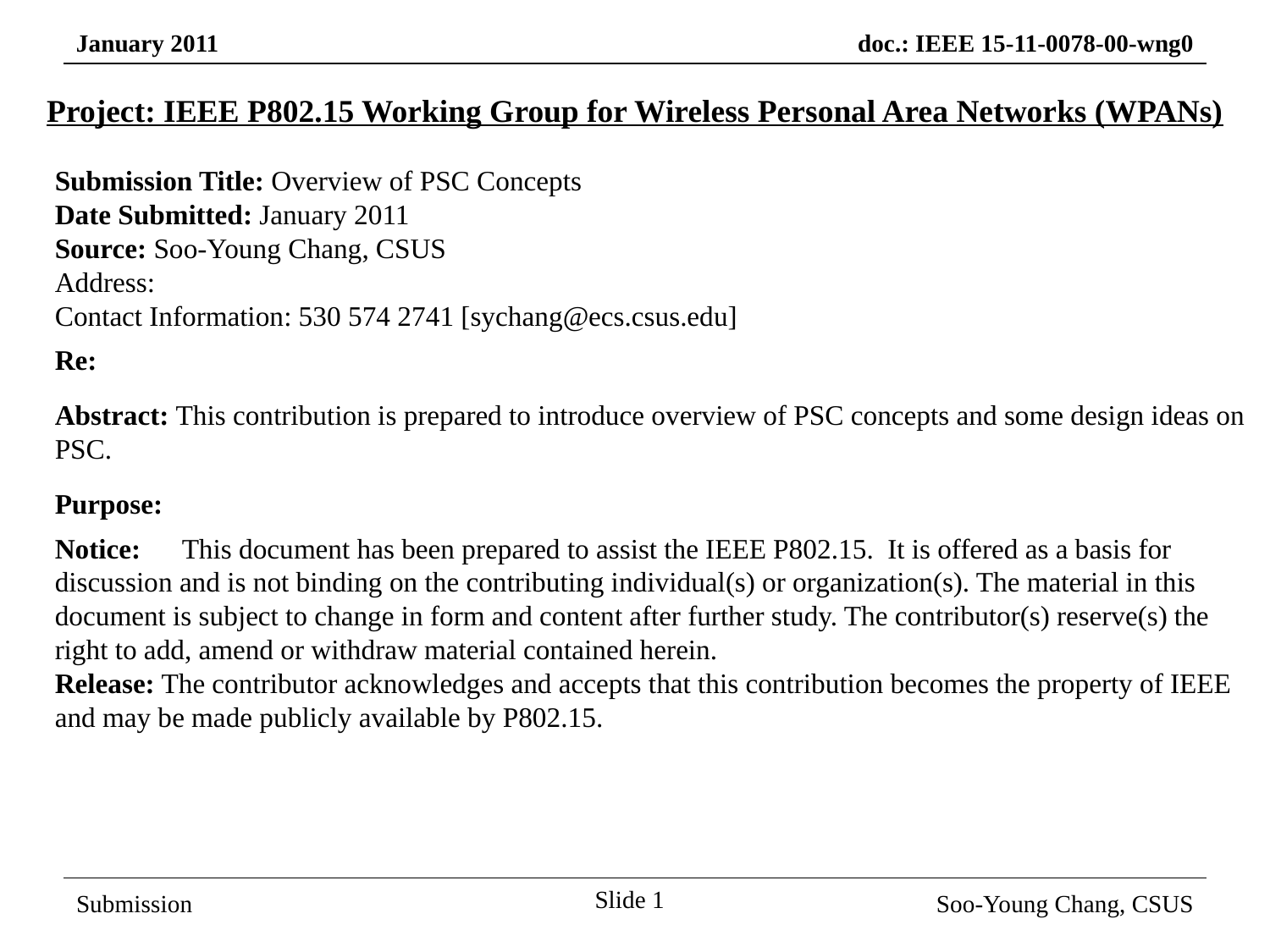

Project: IEEE P802.15 Working Group for Wireless Personal Area Networks (WPANs)

Submission Title: Overview of PSC Concepts
Date Submitted: January 2011
Source: Soo-Young Chang, CSUS
Address:
Contact Information: 530 574 2741 [sychang@ecs.csus.edu]
Re:
Abstract: This contribution is prepared to introduce overview of PSC concepts and some design ideas on PSC.
Purpose:
Notice:	This document has been prepared to assist the IEEE P802.15.  It is offered as a basis for discussion and is not binding on the contributing individual(s) or organization(s). The material in this document is subject to change in form and content after further study. The contributor(s) reserve(s) the right to add, amend or withdraw material contained herein.
Release: The contributor acknowledges and accepts that this contribution becomes the property of IEEE and may be made publicly available by P802.15.
Slide 1